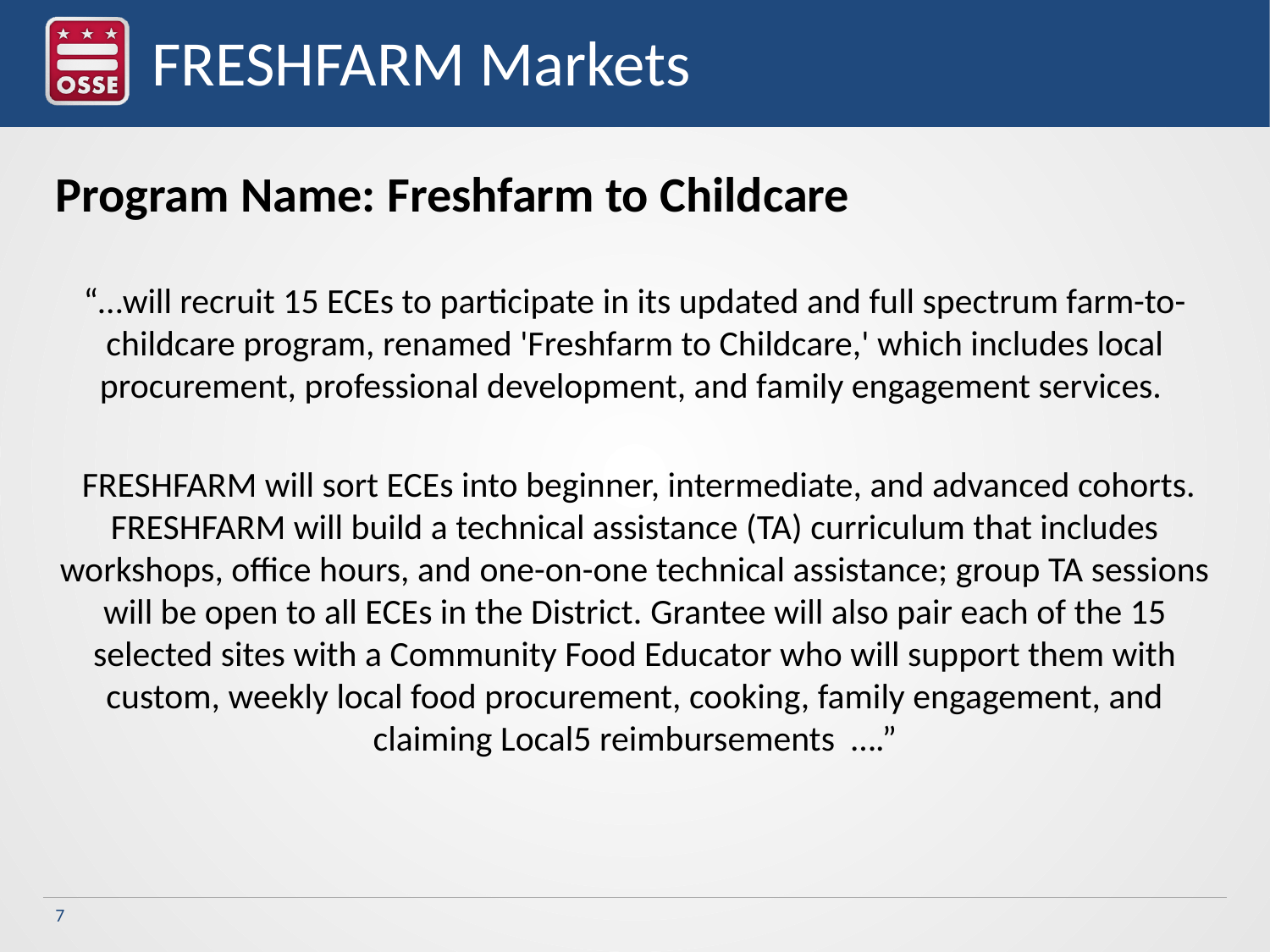

# FRESHFARM Markets
Program Name: Freshfarm to Childcare

“…will recruit 15 ECEs to participate in its updated and full spectrum farm-to-childcare program, renamed 'Freshfarm to Childcare,' which includes local procurement, professional development, and family engagement services.

 FRESHFARM will sort ECEs into beginner, intermediate, and advanced cohorts. FRESHFARM will build a technical assistance (TA) curriculum that includes workshops, office hours, and one-on-one technical assistance; group TA sessions will be open to all ECEs in the District. Grantee will also pair each of the 15 selected sites with a Community Food Educator who will support them with custom, weekly local food procurement, cooking, family engagement, and claiming Local5 reimbursements  ….”
7